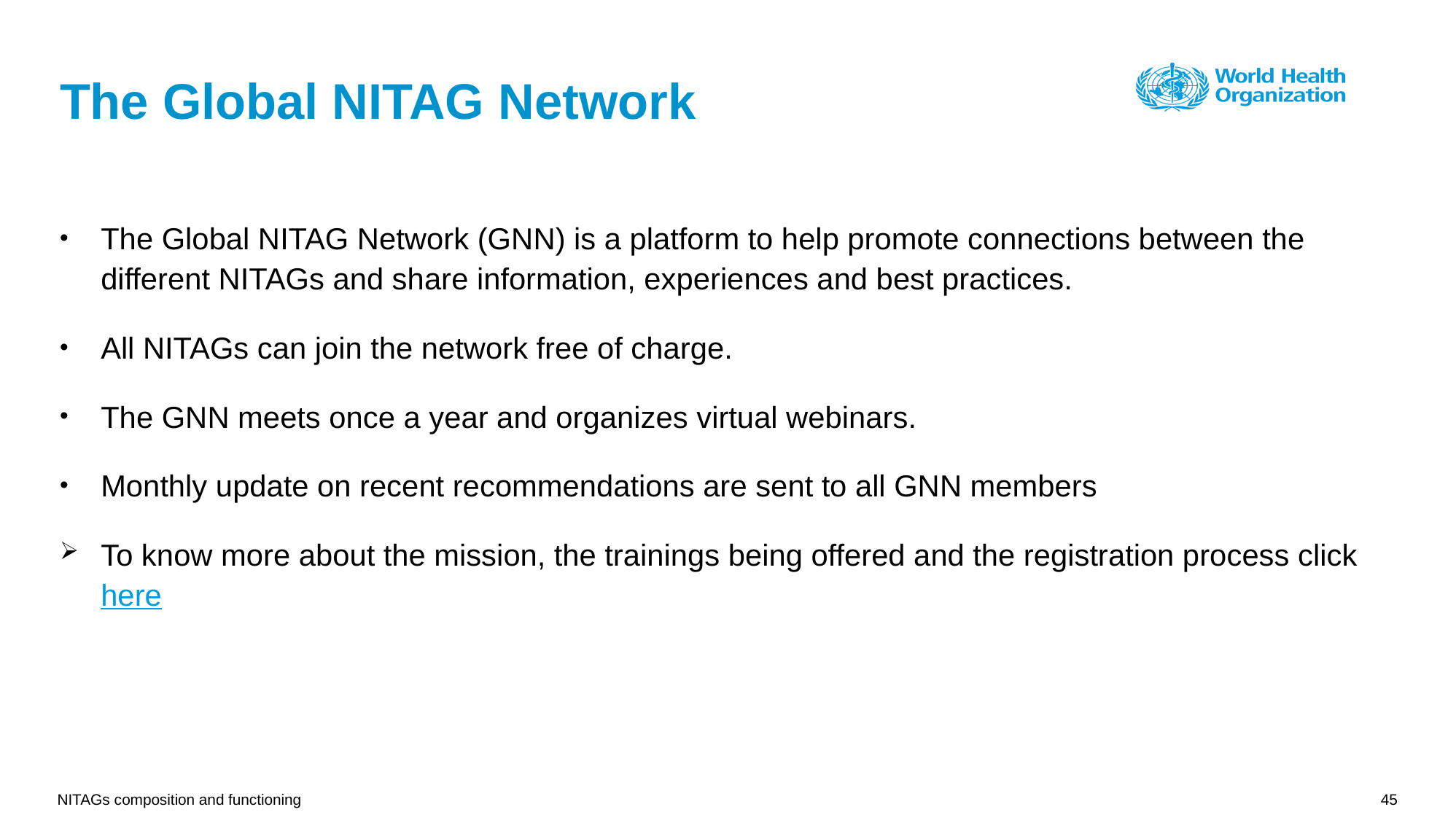

# The Global NITAG Network
The Global NITAG Network (GNN) is a platform to help promote connections between the different NITAGs and share information, experiences and best practices.
All NITAGs can join the network free of charge.
The GNN meets once a year and organizes virtual webinars.
Monthly update on recent recommendations are sent to all GNN members
To know more about the mission, the trainings being offered and the registration process click here

NITAGs composition and functioning
45